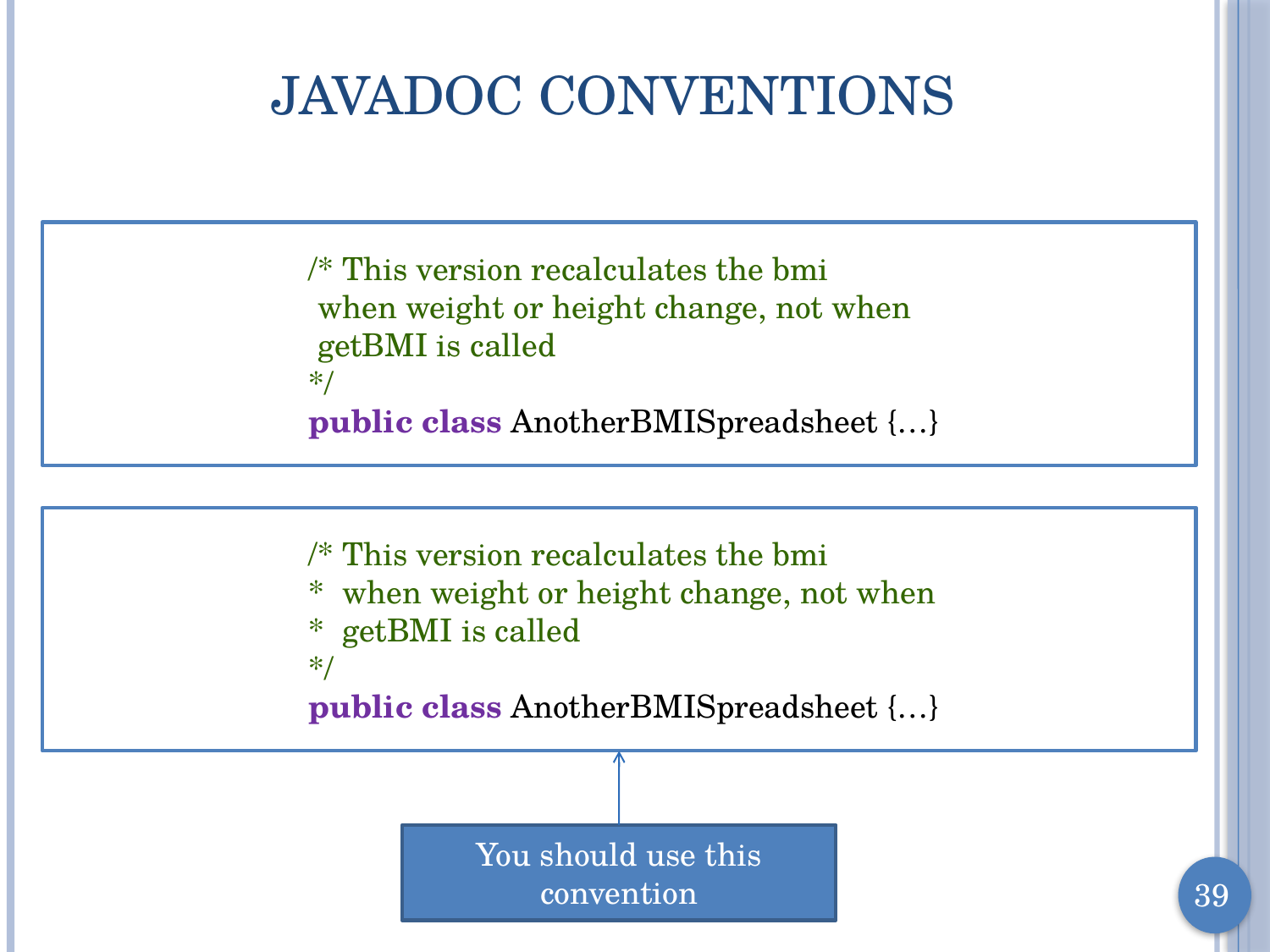

# JavaDoc Conventions
/* This version recalculates the bmi
 when weight or height change, not when
 getBMI is called
*/
public class AnotherBMISpreadsheet {…}
/* This version recalculates the bmi
*  when weight or height change, not when
*  getBMI is called
*/
public class AnotherBMISpreadsheet {…}
You should use this convention